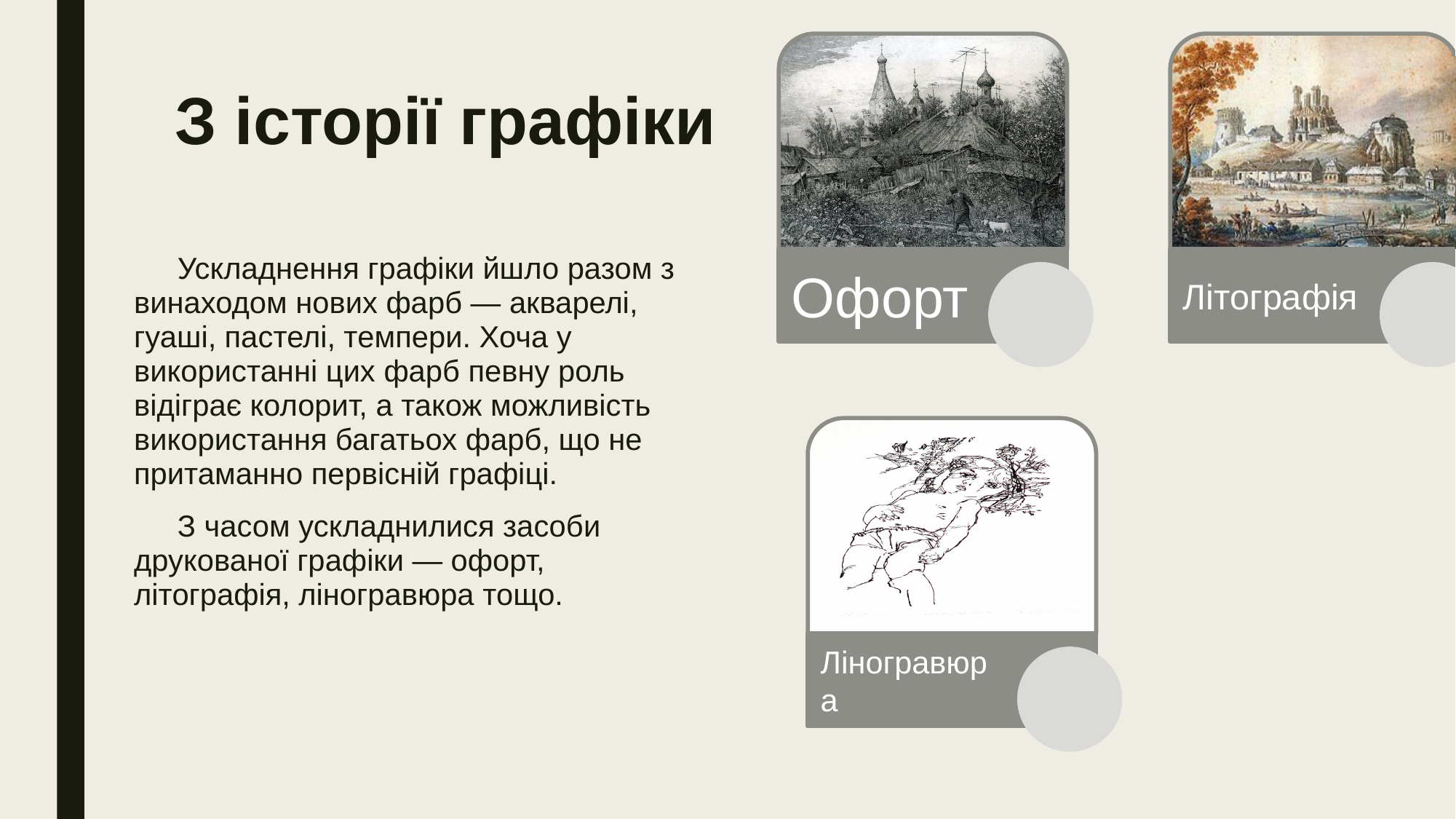

Офорт
Літографія
Ліногравюра
# З історії графіки
Ускладнення графіки йшло разом з винаходом нових фарб — акварелі, гуаші, пастелі, темпери. Хоча у використанні цих фарб певну роль відіграє колорит, а також можливість використання багатьох фарб, що не притаманно первісній графіці.
З часом ускладнилися засоби друкованої графіки — офорт, літографія, ліногравюра тощо.